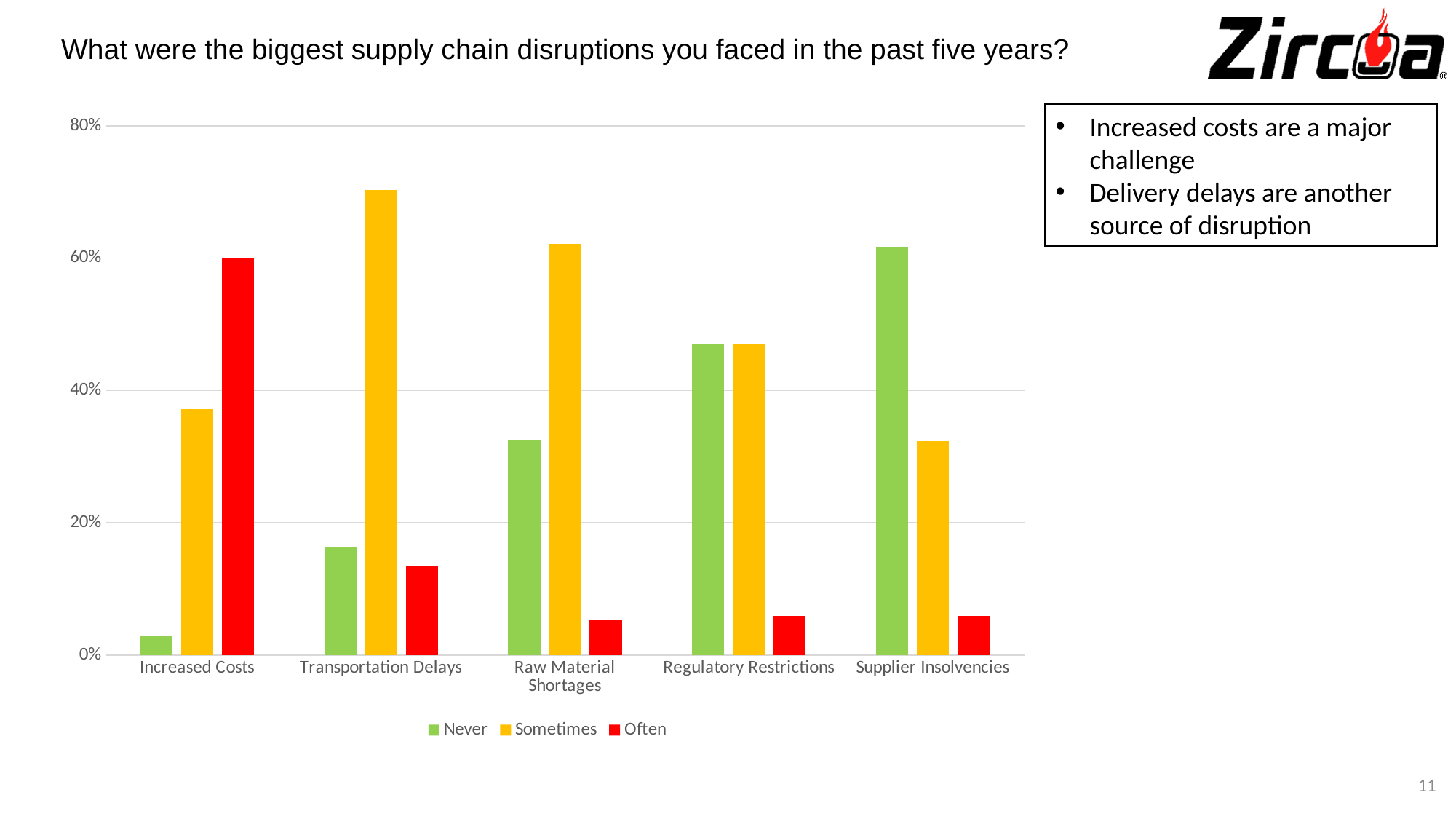

# What were the biggest supply chain disruptions you faced in the past five years?

### Chart

| Category |  |  |  |
|---|---|---|---|
| Increased Costs | 0.0286 | 0.3714 | 0.6 |
| Transportation Delays | 0.1622 | 0.7027 | 0.1351 |
| Raw Material Shortages | 0.3243 | 0.6215999999999999 | 0.0541 |
| Regulatory Restrictions | 0.4706 | 0.4706 | 0.0588 |
| Supplier Insolvencies | 0.6175999999999999 | 0.3235 | 0.0588 |
Increased costs are a major challenge
Delivery delays are another source of disruption
11